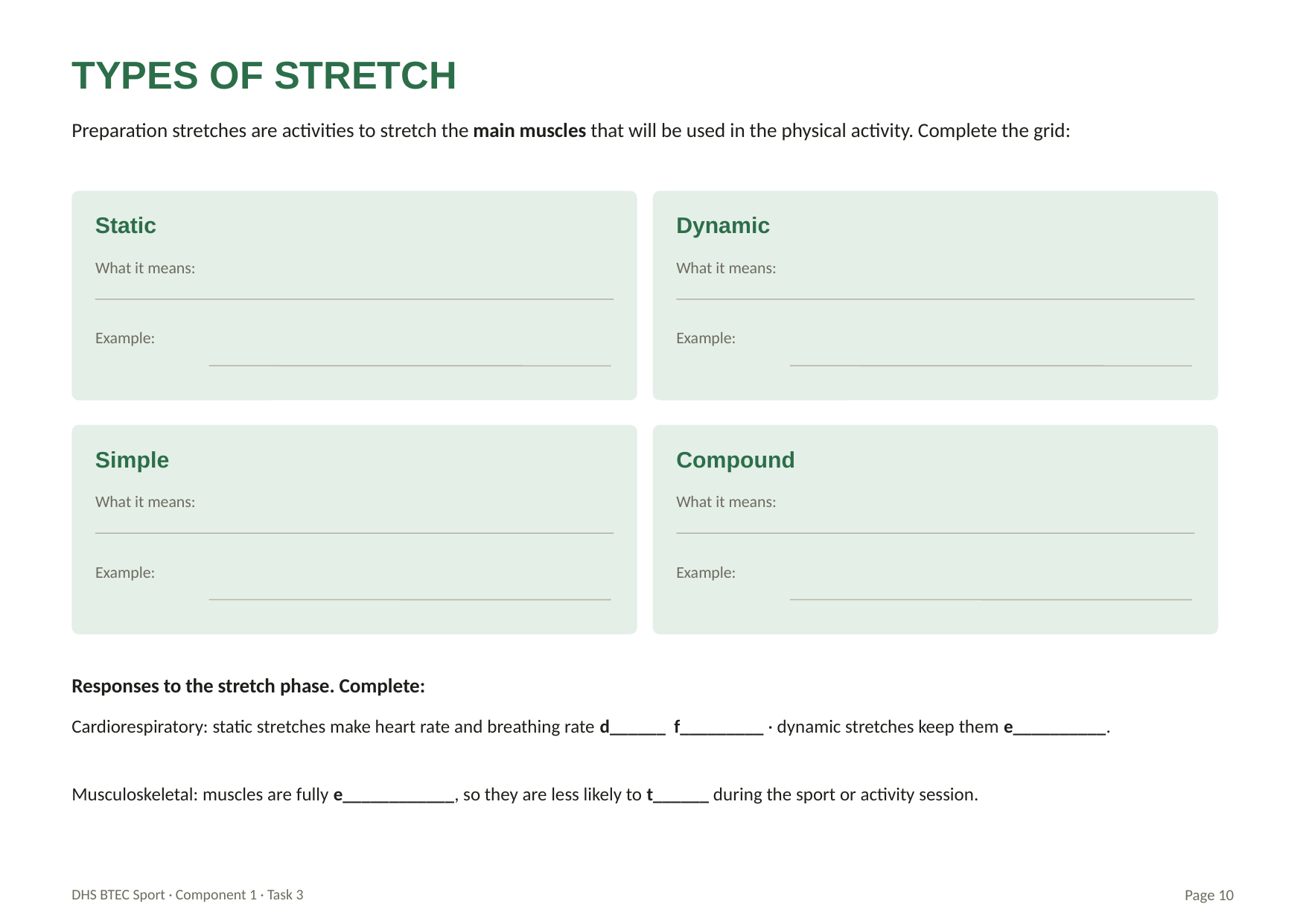

TYPES OF STRETCH
Preparation stretches are activities to stretch the main muscles that will be used in the physical activity. Complete the grid:

Static
Dynamic
What it means:
What it means:

Example:
Example:

Simple
Compound
What it means:
What it means:

Example:
Example:

Responses to the stretch phase. Complete:
Cardiorespiratory: static stretches make heart rate and breathing rate d______  f_________ · dynamic stretches keep them e__________.
Musculoskeletal: muscles are fully e____________, so they are less likely to t______ during the sport or activity session.
DHS BTEC Sport · Component 1 · Task 3
Page 10